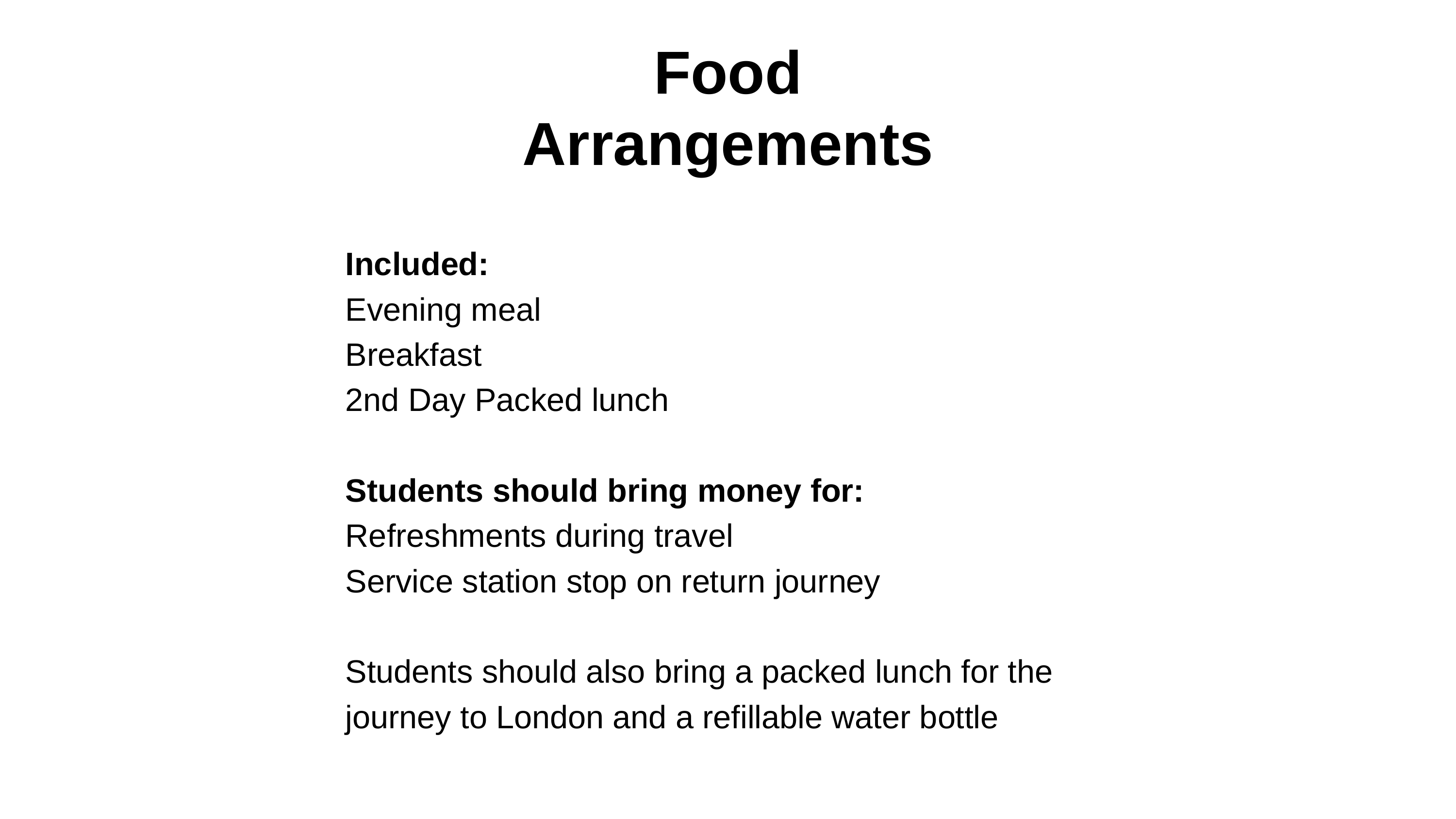

Food Arrangements

Included:
Evening meal
Breakfast
2nd Day Packed lunch

Students should bring money for:
Refreshments during travel
Service station stop on return journey

Students should also bring a packed lunch for the journey to London and a refillable water bottle